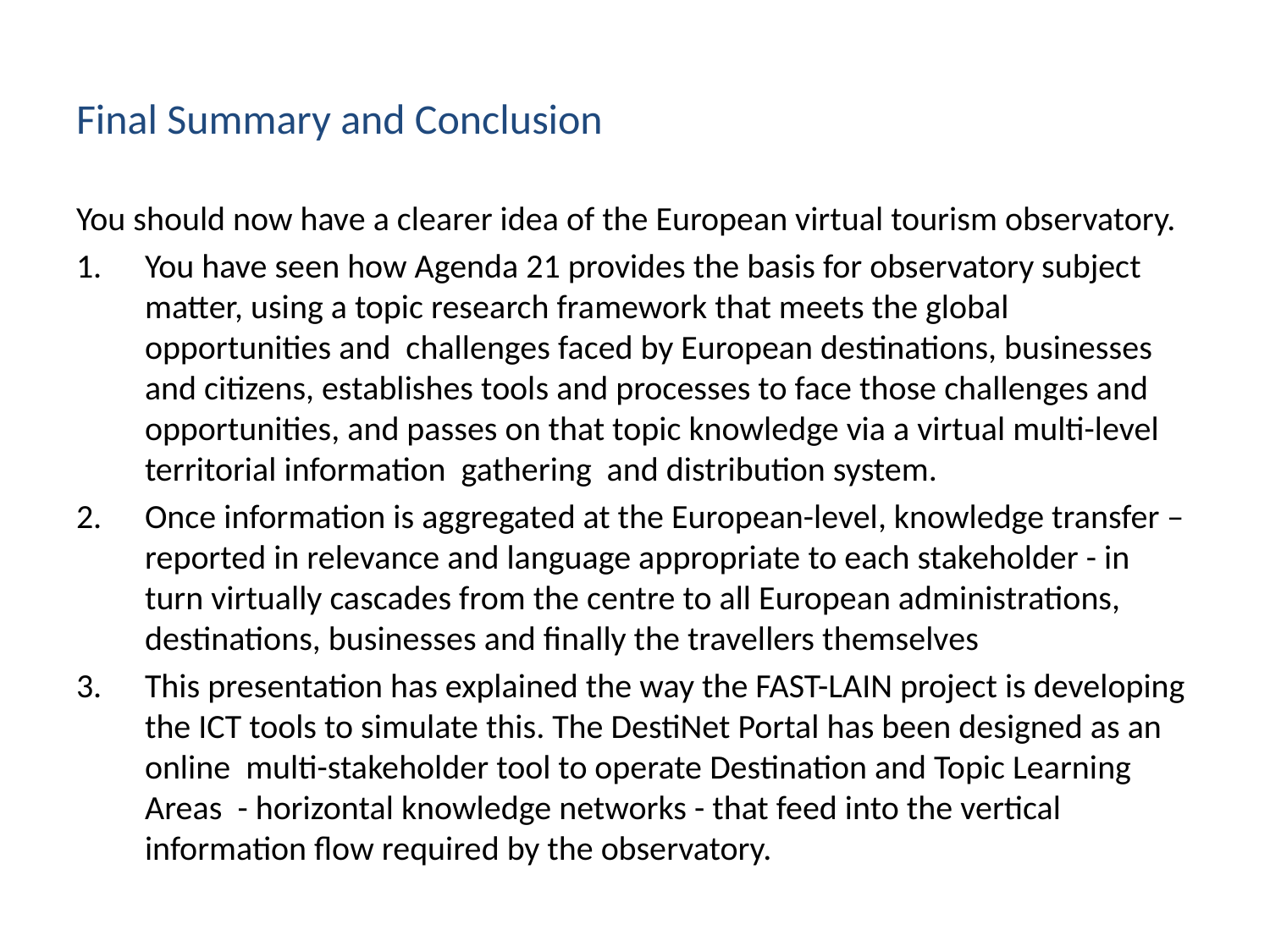

# Final Summary and Conclusion
You should now have a clearer idea of the European virtual tourism observatory.
You have seen how Agenda 21 provides the basis for observatory subject matter, using a topic research framework that meets the global opportunities and  challenges faced by European destinations, businesses  and citizens, establishes tools and processes to face those challenges and opportunities, and passes on that topic knowledge via a virtual multi-level territorial information  gathering  and distribution system.
Once information is aggregated at the European-level, knowledge transfer – reported in relevance and language appropriate to each stakeholder - in turn virtually cascades from the centre to all European administrations, destinations, businesses and finally the travellers themselves
This presentation has explained the way the FAST-LAIN project is developing the ICT tools to simulate this. The DestiNet Portal has been designed as an online  multi-stakeholder tool to operate Destination and Topic Learning Areas  - horizontal knowledge networks - that feed into the vertical information flow required by the observatory.